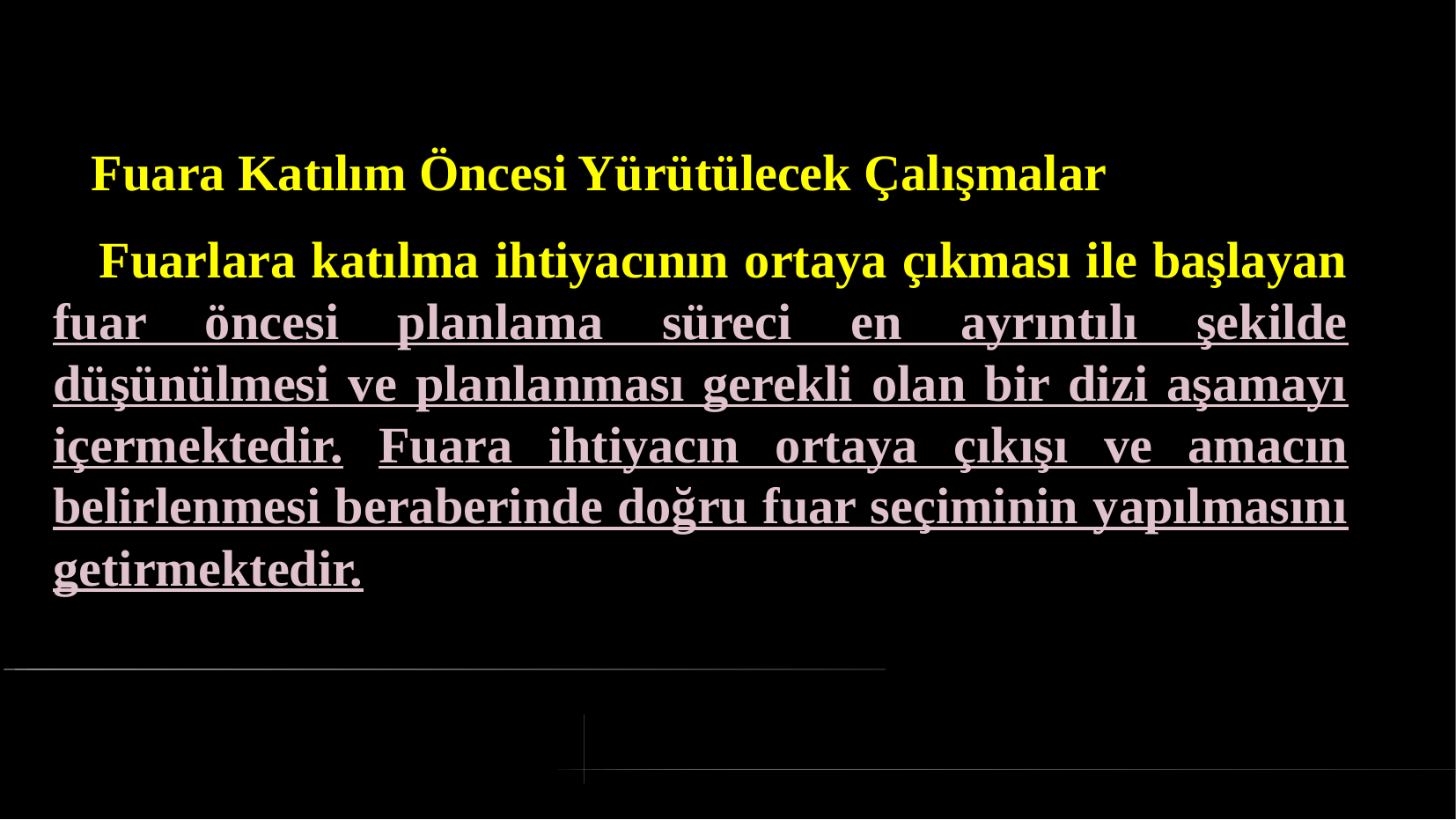

# Fuara Katılım Öncesi Yürütülecek Çalışmalar
   Fuarlara katılma ihtiyacının ortaya çıkması ile başlayan fuar öncesi planlama süreci en ayrıntılı şekilde düşünülmesi ve planlanması gerekli olan bir dizi aşamayı içermektedir. Fuara ihtiyacın ortaya çıkışı ve amacın belirlenmesi beraberinde doğru fuar seçiminin yapılmasını getirmektedir.